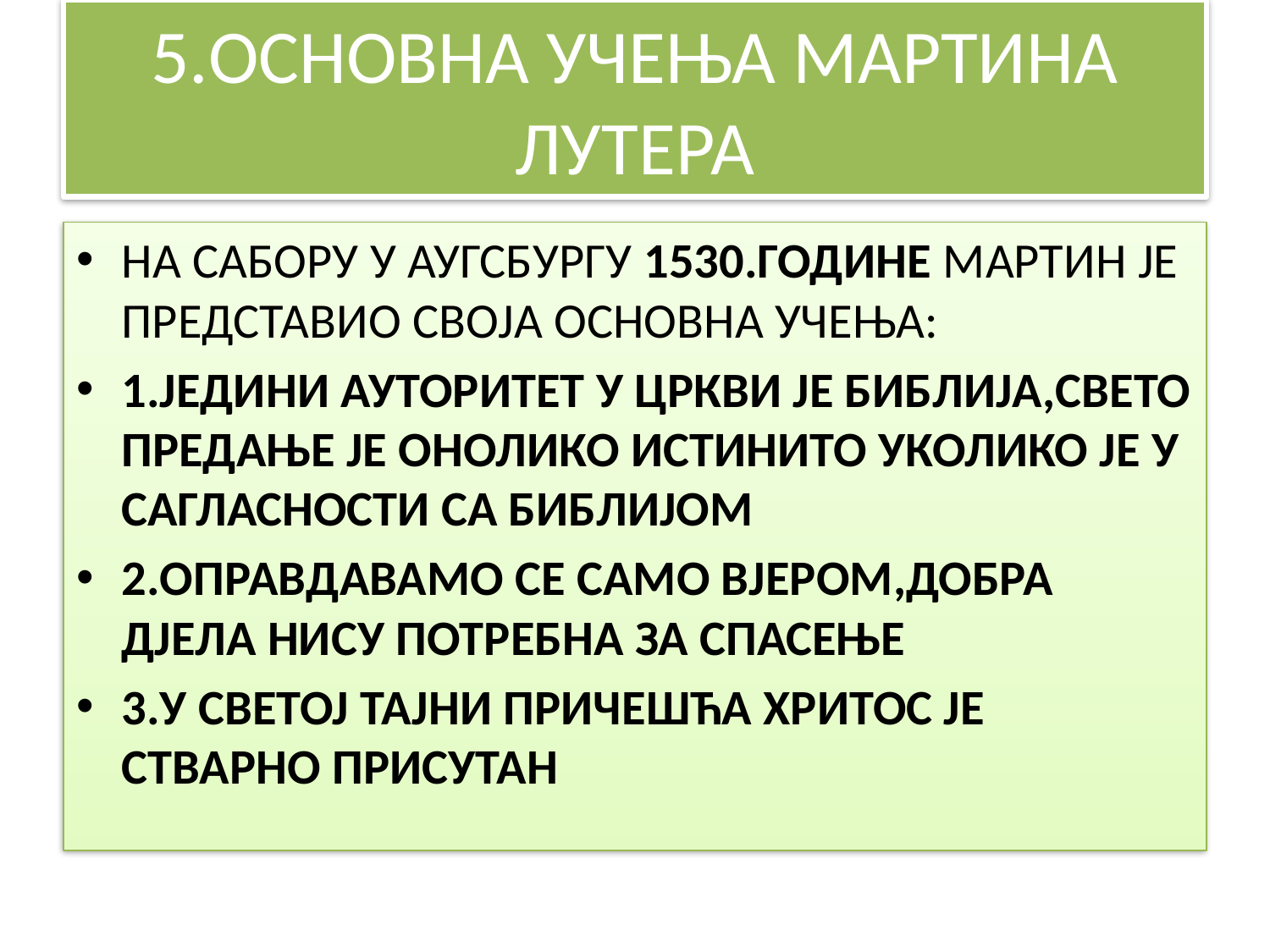

# 5.ОСНОВНА УЧЕЊА МАРТИНА ЛУТЕРА
НА САБОРУ У АУГСБУРГУ 1530.ГОДИНЕ МАРТИН ЈЕ ПРЕДСТАВИО СВОЈА ОСНОВНА УЧЕЊА:
1.ЈЕДИНИ АУТОРИТЕТ У ЦРКВИ ЈЕ БИБЛИЈА,СВЕТО ПРЕДАЊЕ ЈЕ ОНОЛИКО ИСТИНИТО УКОЛИКО ЈЕ У САГЛАСНОСТИ СА БИБЛИЈОМ
2.ОПРАВДАВАМО СЕ САМО ВЈЕРОМ,ДОБРА ДЈЕЛА НИСУ ПОТРЕБНА ЗА СПАСЕЊЕ
3.У СВЕТОЈ ТАЈНИ ПРИЧЕШЋА ХРИТОС ЈЕ СТВАРНО ПРИСУТАН